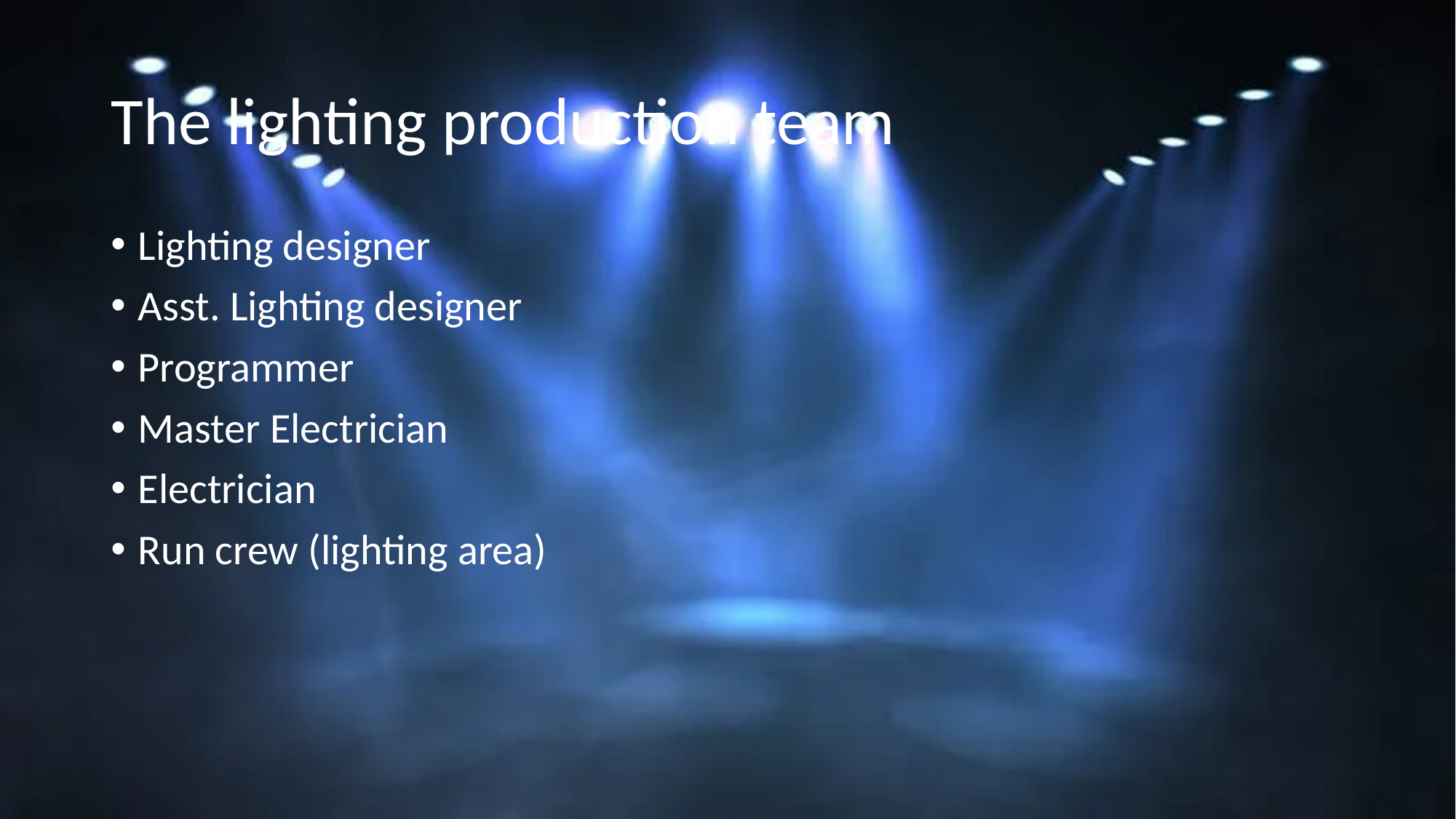

# The lighting production team
Lighting designer
Asst. Lighting designer
Programmer
Master Electrician
Electrician
Run crew (lighting area)